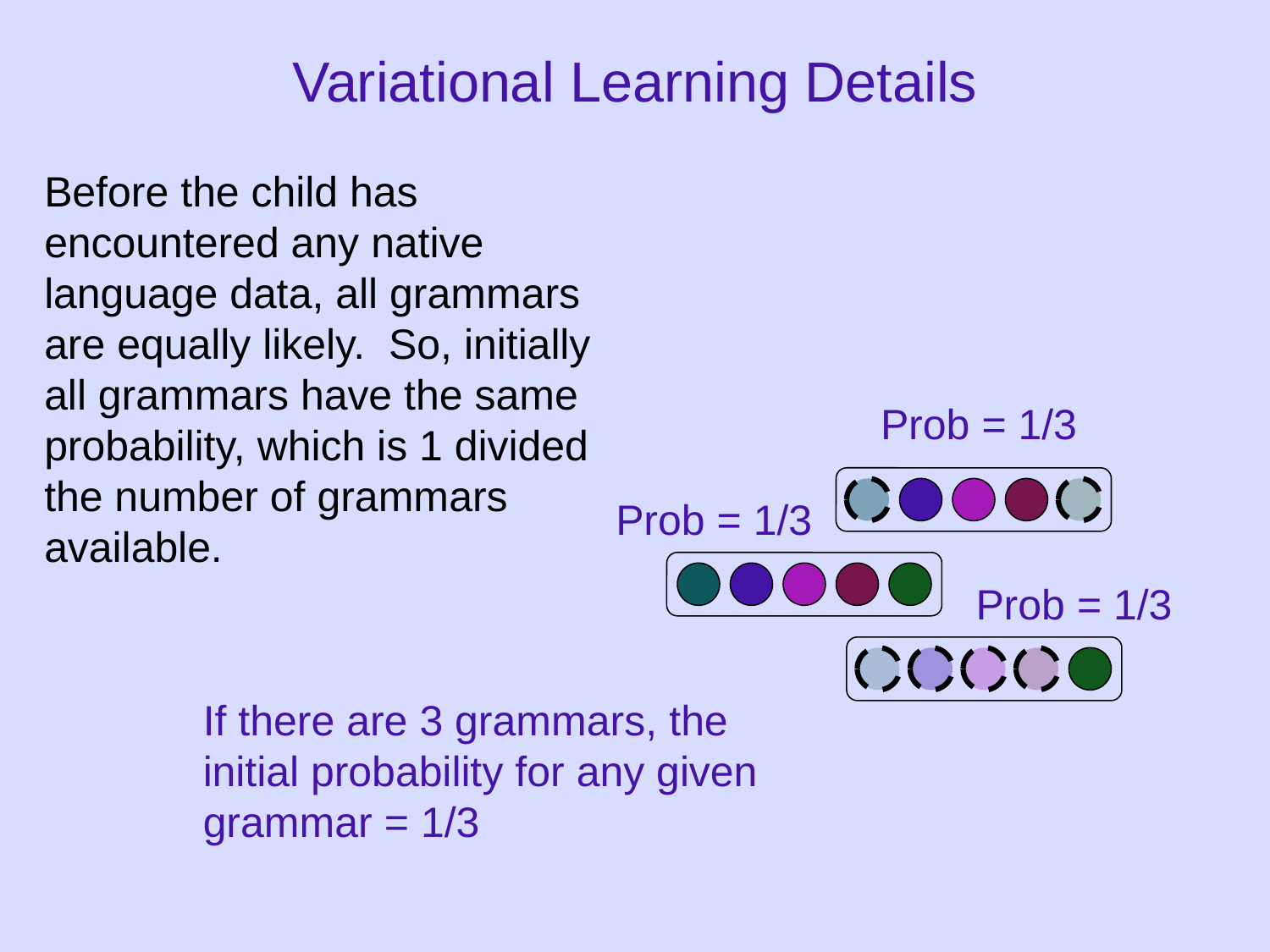

# Variational Learning Details
Before the child has encountered any native language data, all grammars are equally likely.  So, initially all grammars have the same probability, which is 1 divided the number of grammars available.
Prob = 1/3

Prob = 1/3

Prob = 1/3

If there are 3 grammars, the initial probability for any given grammar = 1/3